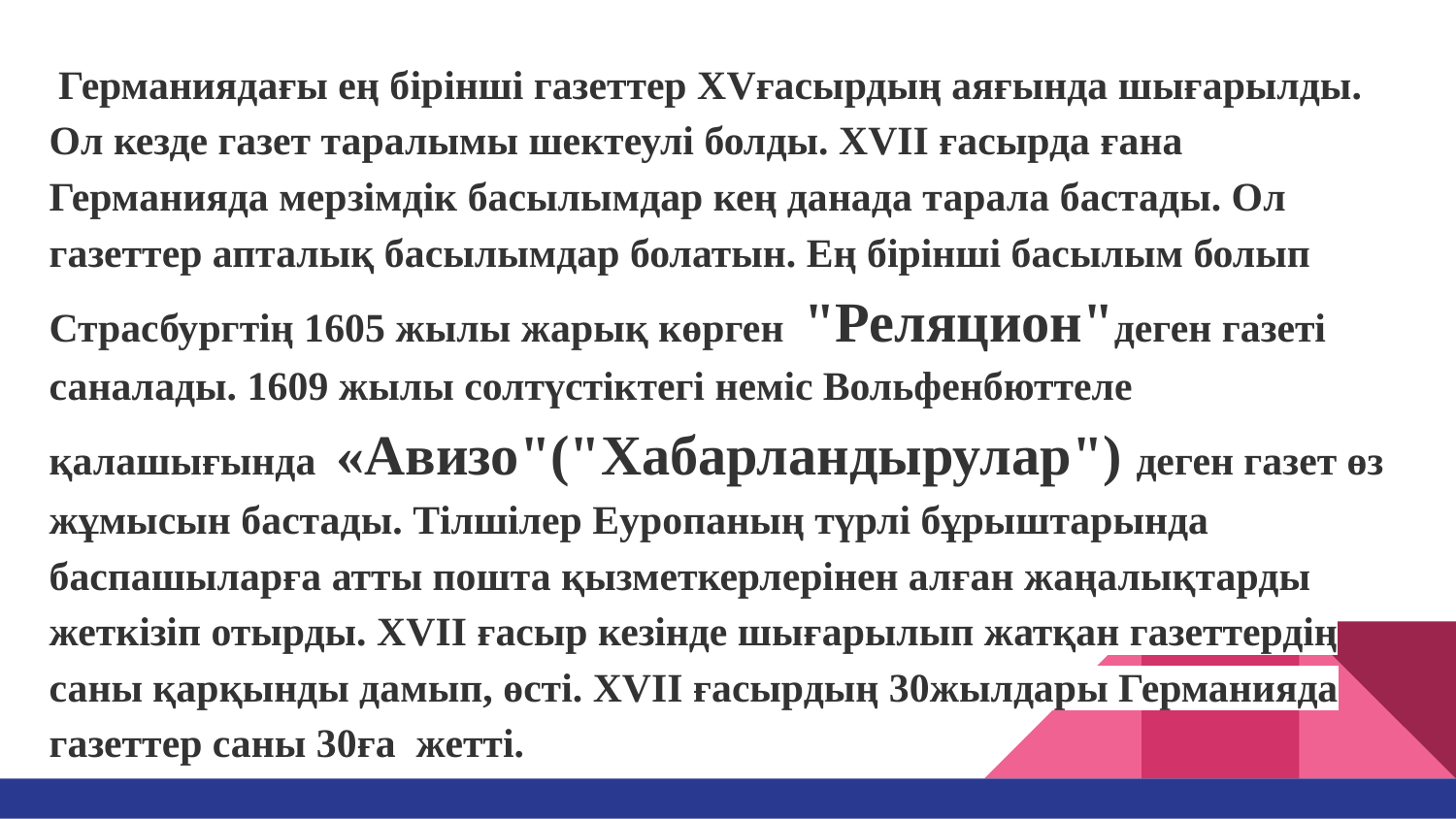

Германиядағы ең бірінші газеттер XVғасырдың аяғында шығарылды. Ол кезде газет таралымы шектеулі болды. XVII ғасырда ғана Германияда мерзімдік басылымдар кең данада тарала бастады. Ол газеттер апталық басылымдар болатын. Ең бірінші басылым болып Страсбургтің 1605 жылы жарық көрген  "Реляцион"деген газеті саналады. 1609 жылы солтүстіктегі неміс Вольфенбюттеле қалашығында  «Авизо"("Хабарландырулар") деген газет өз жұмысын бастады. Тілшілер Еуропаның түрлі бұрыштарында баспашыларға атты пошта қызметкерлерінен алған жаңалықтарды жеткізіп отырды. XVII ғасыр кезінде шығарылып жатқан газеттердің саны қарқынды дамып, өсті. XVII ғасырдың 30жылдары Германияда газеттер саны 30ға  жетті.